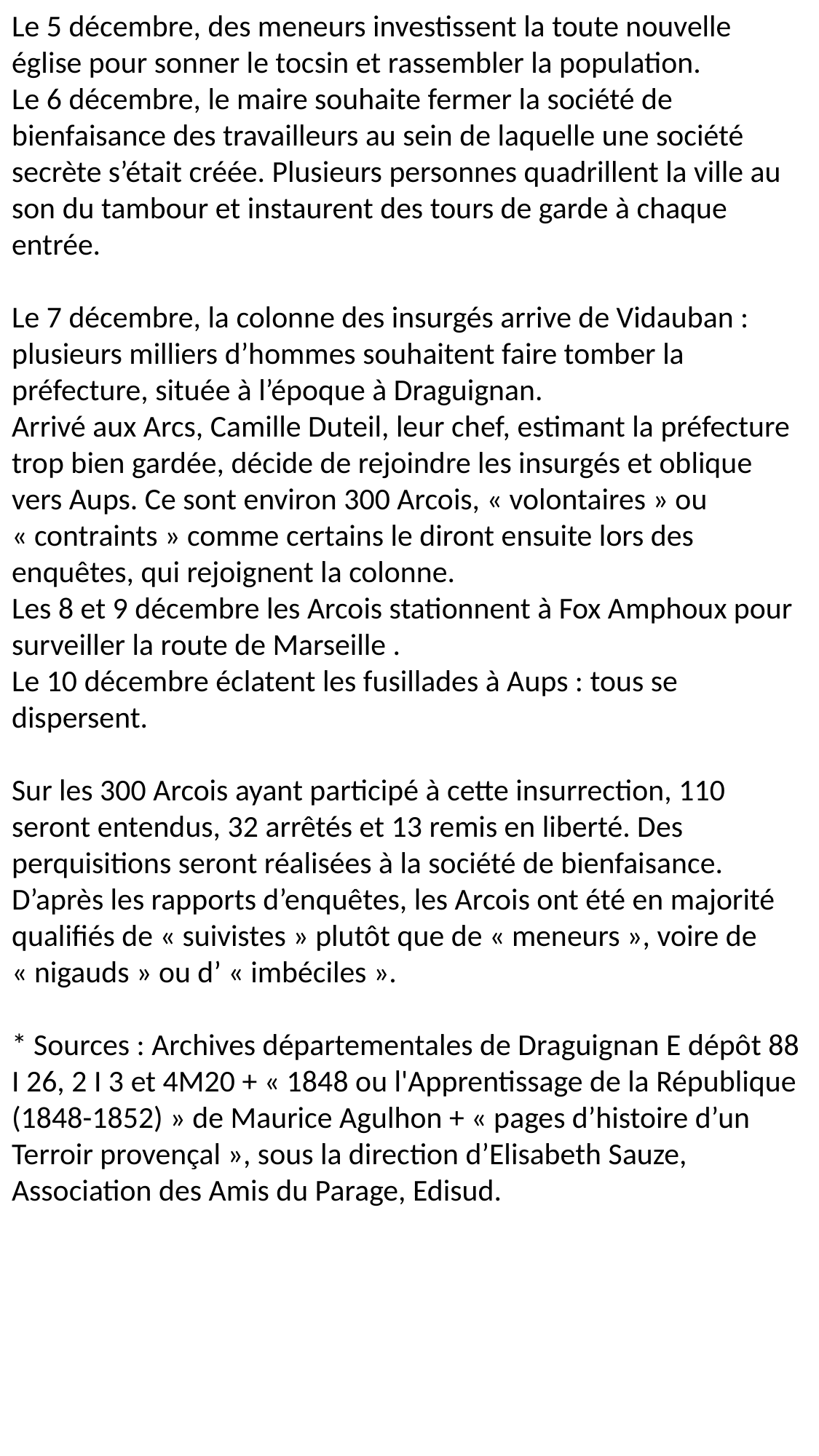

Le 5 décembre, des meneurs investissent la toute nouvelle église pour sonner le tocsin et rassembler la population.
Le 6 décembre, le maire souhaite fermer la société de bienfaisance des travailleurs au sein de laquelle une société secrète s’était créée. Plusieurs personnes quadrillent la ville au son du tambour et instaurent des tours de garde à chaque entrée.

Le 7 décembre, la colonne des insurgés arrive de Vidauban : plusieurs milliers d’hommes souhaitent faire tomber la préfecture, située à l’époque à Draguignan.
Arrivé aux Arcs, Camille Duteil, leur chef, estimant la préfecture trop bien gardée, décide de rejoindre les insurgés et oblique vers Aups. Ce sont environ 300 Arcois, « volontaires » ou « contraints » comme certains le diront ensuite lors des enquêtes, qui rejoignent la colonne.
Les 8 et 9 décembre les Arcois stationnent à Fox Amphoux pour surveiller la route de Marseille .
Le 10 décembre éclatent les fusillades à Aups : tous se dispersent.

Sur les 300 Arcois ayant participé à cette insurrection, 110 seront entendus, 32 arrêtés et 13 remis en liberté. Des perquisitions seront réalisées à la société de bienfaisance.
D’après les rapports d’enquêtes, les Arcois ont été en majorité qualifiés de « suivistes » plutôt que de « meneurs », voire de « nigauds » ou d’ « imbéciles ».

* Sources : Archives départementales de Draguignan E dépôt 88 I 26, 2 I 3 et 4M20 + « 1848 ou l'Apprentissage de la République (1848-1852) » de Maurice Agulhon + « pages d’histoire d’un Terroir provençal », sous la direction d’Elisabeth Sauze, Association des Amis du Parage, Edisud.